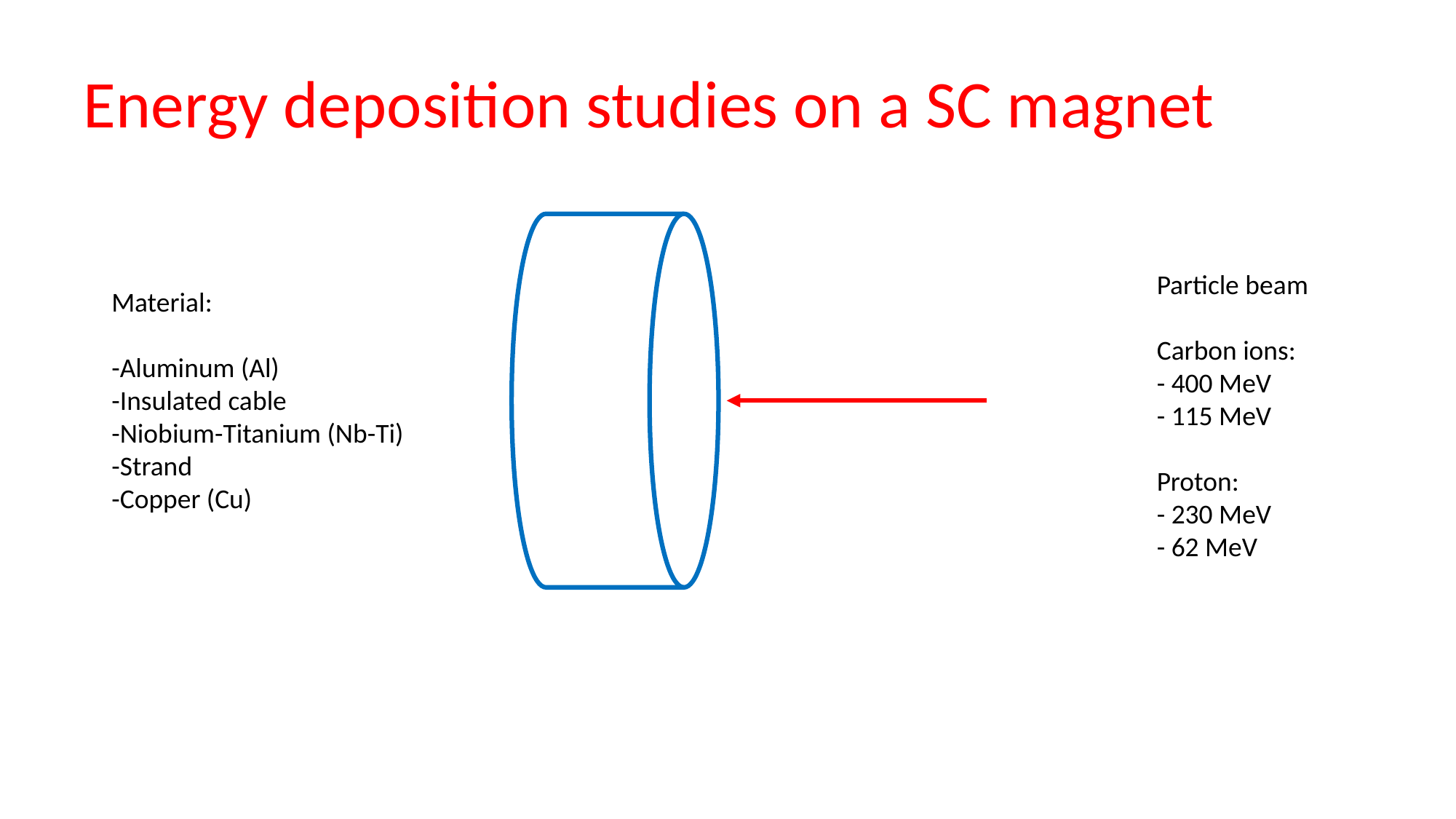

# Energy deposition studies on a SC magnet

Particle beam

Carbon ions:
- 400 MeV
- 115 MeV

Proton:
- 230 MeV
- 62 MeV
Material:

-Aluminum (Al)
-Insulated cable
-Niobium-Titanium (Nb-Ti)
-Strand
-Copper (Cu)